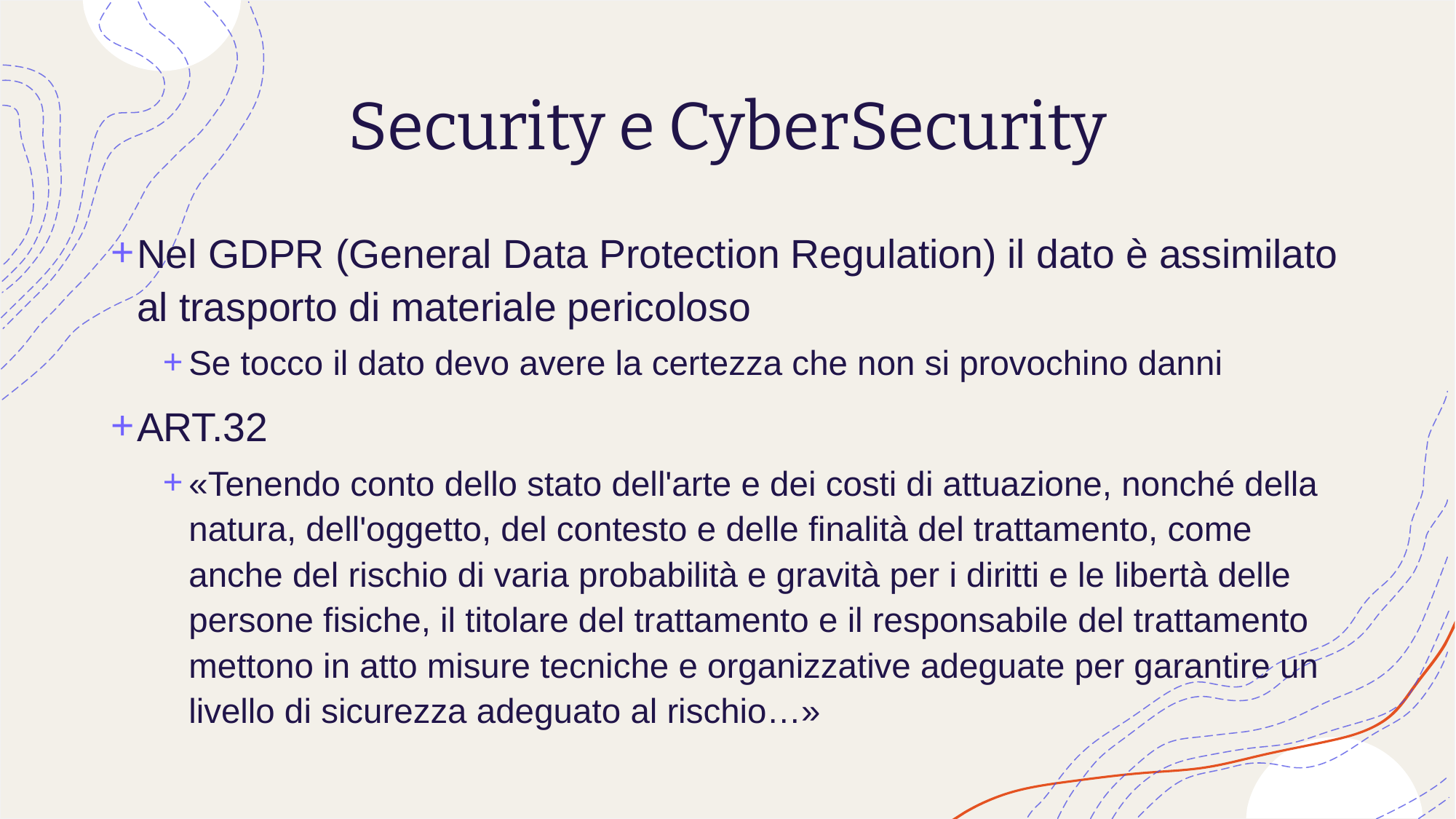

# Security e CyberSecurity
Nel GDPR (General Data Protection Regulation) il dato è assimilato al trasporto di materiale pericoloso
Se tocco il dato devo avere la certezza che non si provochino danni
ART.32
«Tenendo conto dello stato dell'arte e dei costi di attuazione, nonché della natura, dell'oggetto, del contesto e delle finalità del trattamento, come anche del rischio di varia probabilità e gravità per i diritti e le libertà delle persone fisiche, il titolare del trattamento e il responsabile del trattamento mettono in atto misure tecniche e organizzative adeguate per garantire un livello di sicurezza adeguato al rischio…»